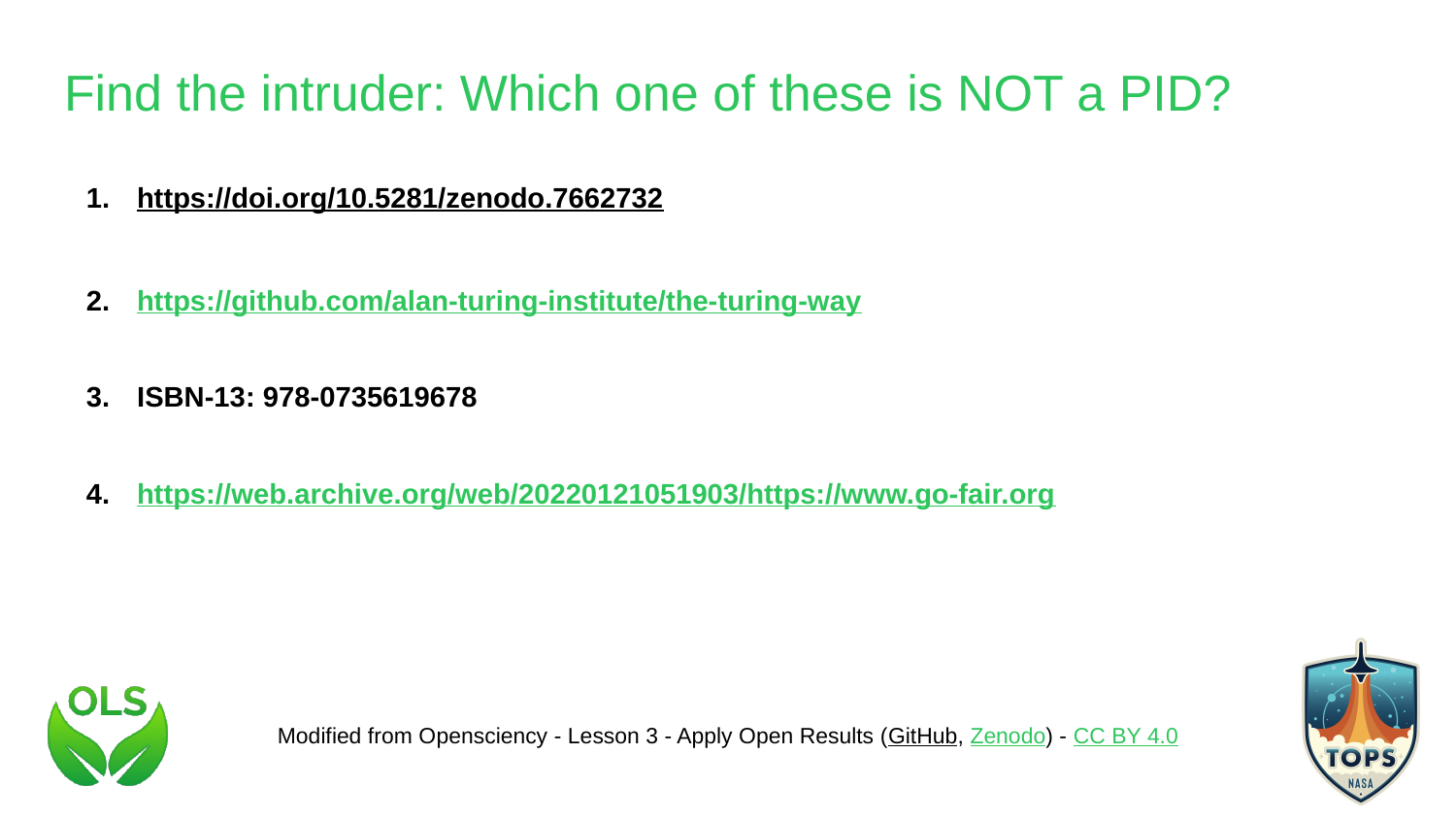

# Find the intruder: Which one of these is NOT a PID?
https://doi.org/10.5281/zenodo.7662732

https://github.com/alan-turing-institute/the-turing-way

ISBN-13: 978-0735619678

https://web.archive.org/web/20220121051903/https://www.go-fair.org

Modified from Opensciency - Lesson 3 - Apply Open Results (GitHub, Zenodo) - CC BY 4.0